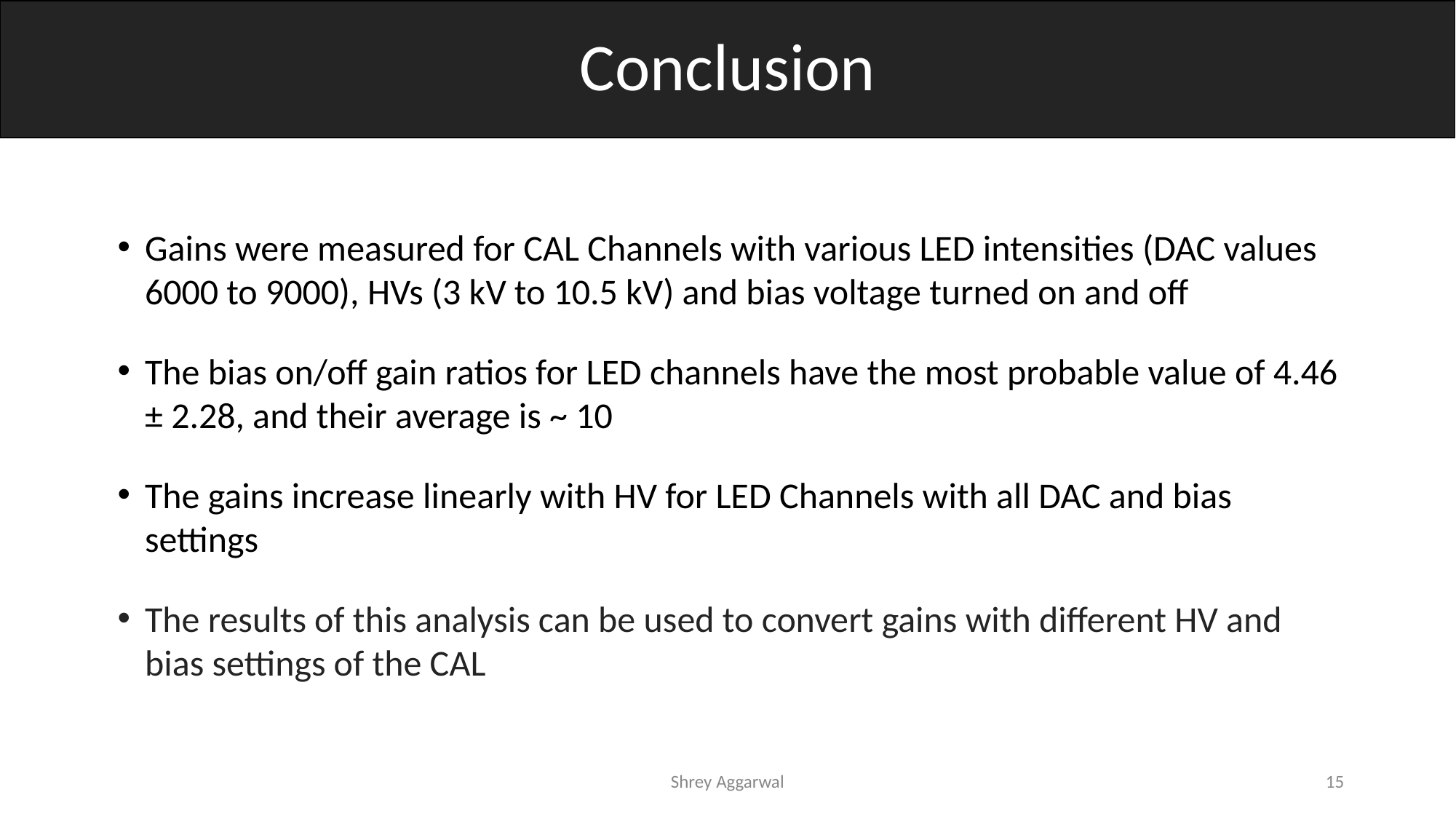

Conclusion

Gains were measured for CAL Channels with various LED intensities (DAC values 6000 to 9000), HVs (3 kV to 10.5 kV) and bias voltage turned on and off
The bias on/off gain ratios for LED channels have the most probable value of 4.46 ± 2.28, and their average is ~ 10
The gains increase linearly with HV for LED Channels with all DAC and bias settings
The results of this analysis can be used to convert gains with different HV and bias settings of the CAL
Shrey Aggarwal
15